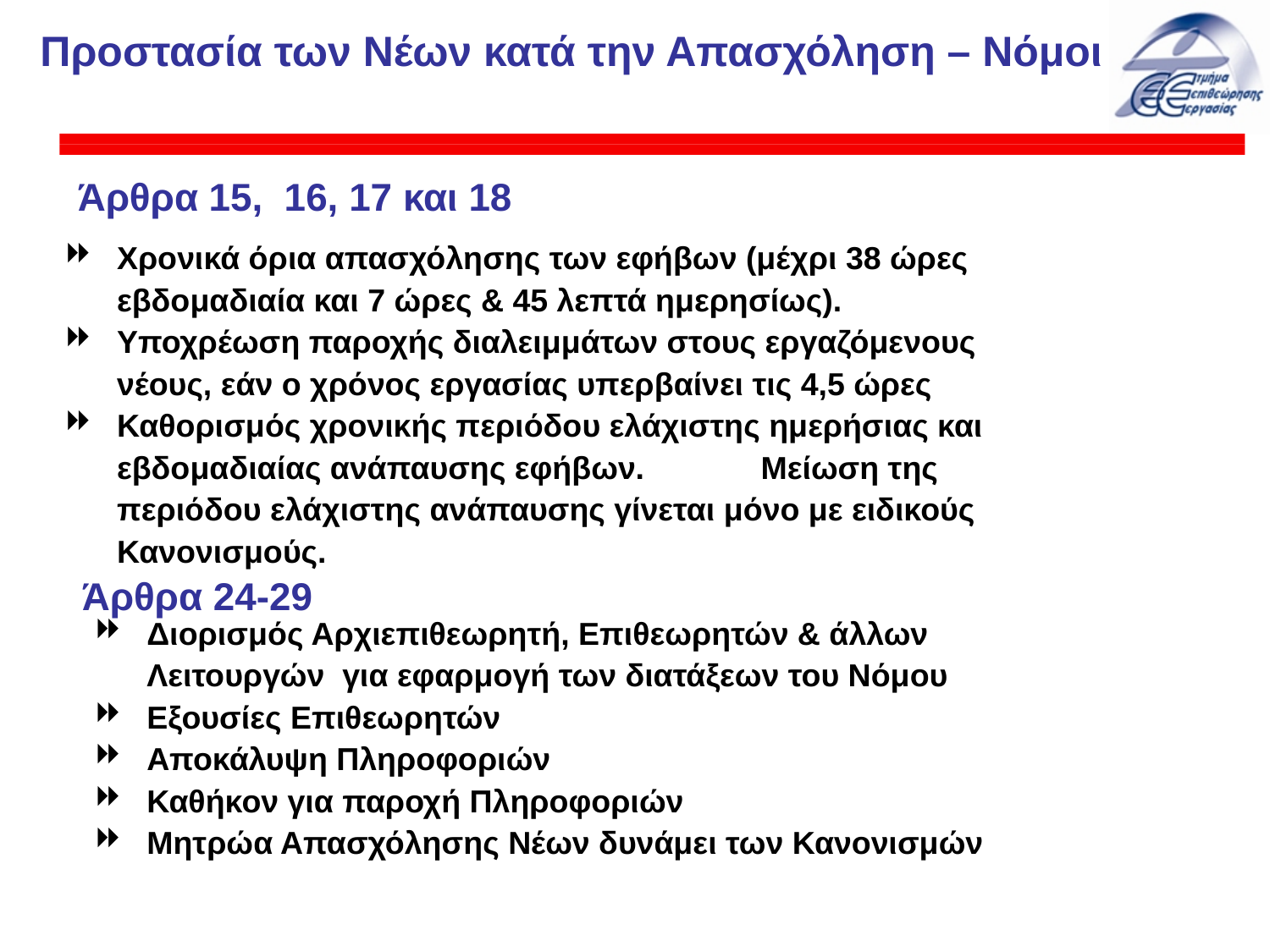

Προστασία των Νέων κατά την Απασχόληση – Νόμοι

# Άρθρα 15,  16, 17 και 18

Χρονικά όρια απασχόλησης των εφήβων (μέχρι 38 ώρες εβδομαδιαία και 7 ώρες & 45 λεπτά ημερησίως).
Υποχρέωση παροχής διαλειμμάτων στους εργαζόμενους νέους, εάν ο χρόνος εργασίας υπερβαίνει τις 4,5 ώρες
Καθορισμός χρονικής περιόδου ελάχιστης ημερήσιας και εβδομαδιαίας ανάπαυσης εφήβων.	 Μείωση της περιόδου ελάχιστης ανάπαυσης γίνεται μόνο με ειδικούς Κανονισμούς.

Άρθρα 24-29

Διορισμός Αρχιεπιθεωρητή, Επιθεωρητών & άλλων Λειτουργών  για εφαρμογή των διατάξεων του Νόμου
Εξουσίες Επιθεωρητών
Αποκάλυψη Πληροφοριών
Καθήκον για παροχή Πληροφοριών
Μητρώα Απασχόλησης Νέων δυνάμει των Κανονισμών